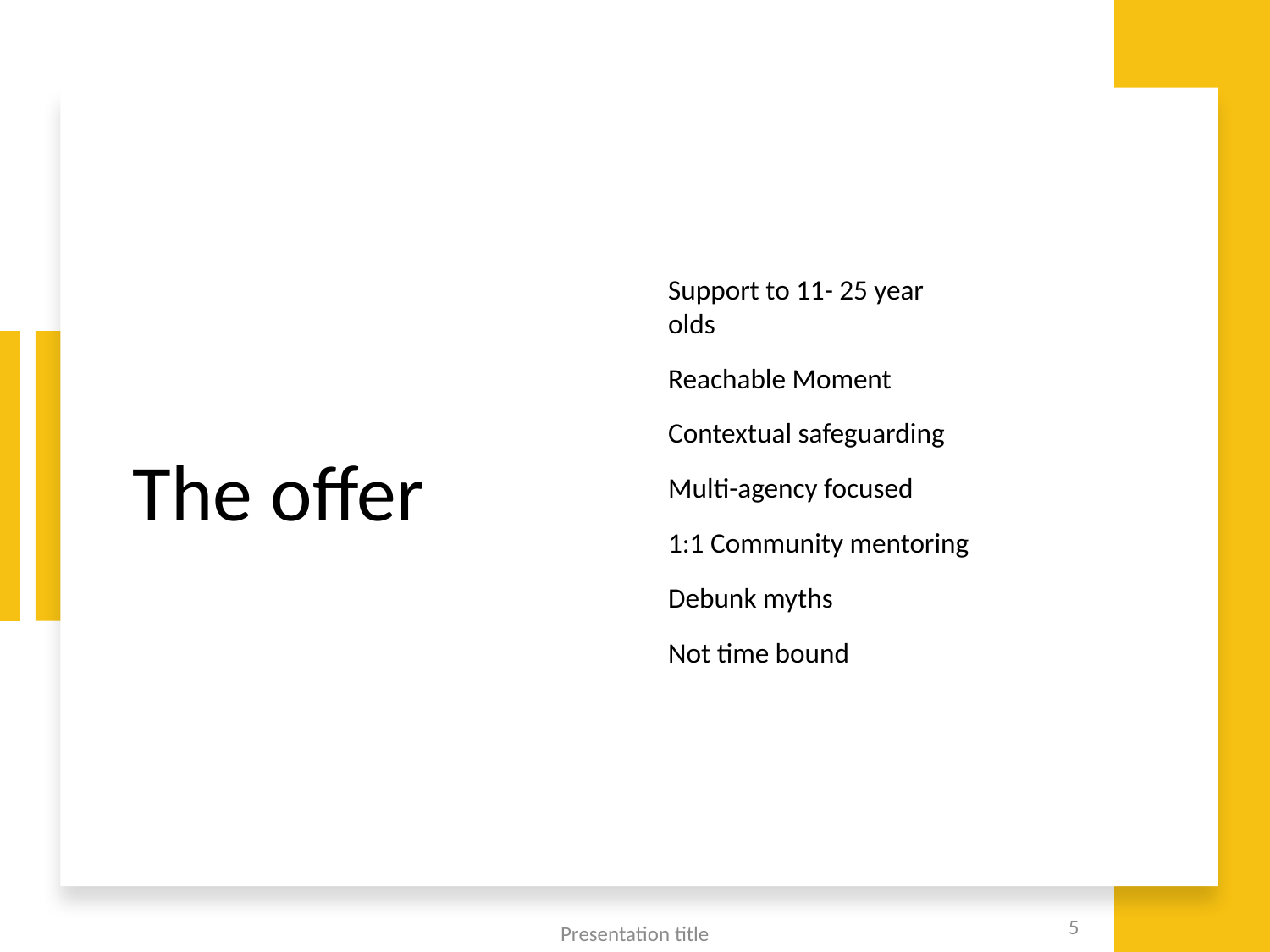

# The offer
Support to 11- 25 year
olds
Reachable Moment
Contextual safeguarding
Multi-agency focused
1:1 Community mentoring
Debunk myths
Not time bound

5
Presentation title